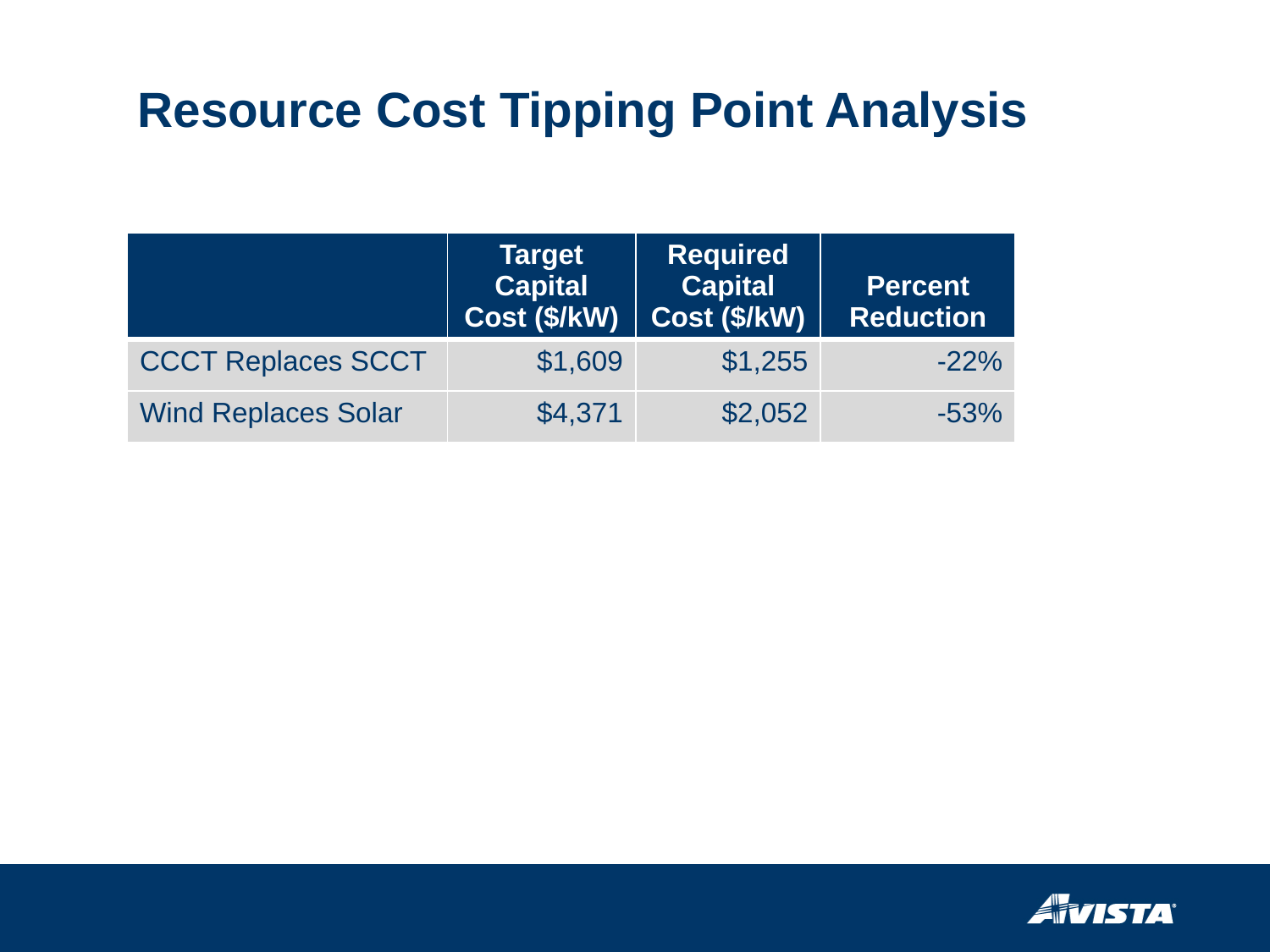

# Resource Cost Tipping Point Analysis
|  | Target Capital Cost ($/kW) | Required Capital Cost ($/kW) | Percent Reduction |
| --- | --- | --- | --- |
| CCCT Replaces SCCT | $1,609 | $1,255 | -22% |
| Wind Replaces Solar | $4,371 | $2,052 | -53% |